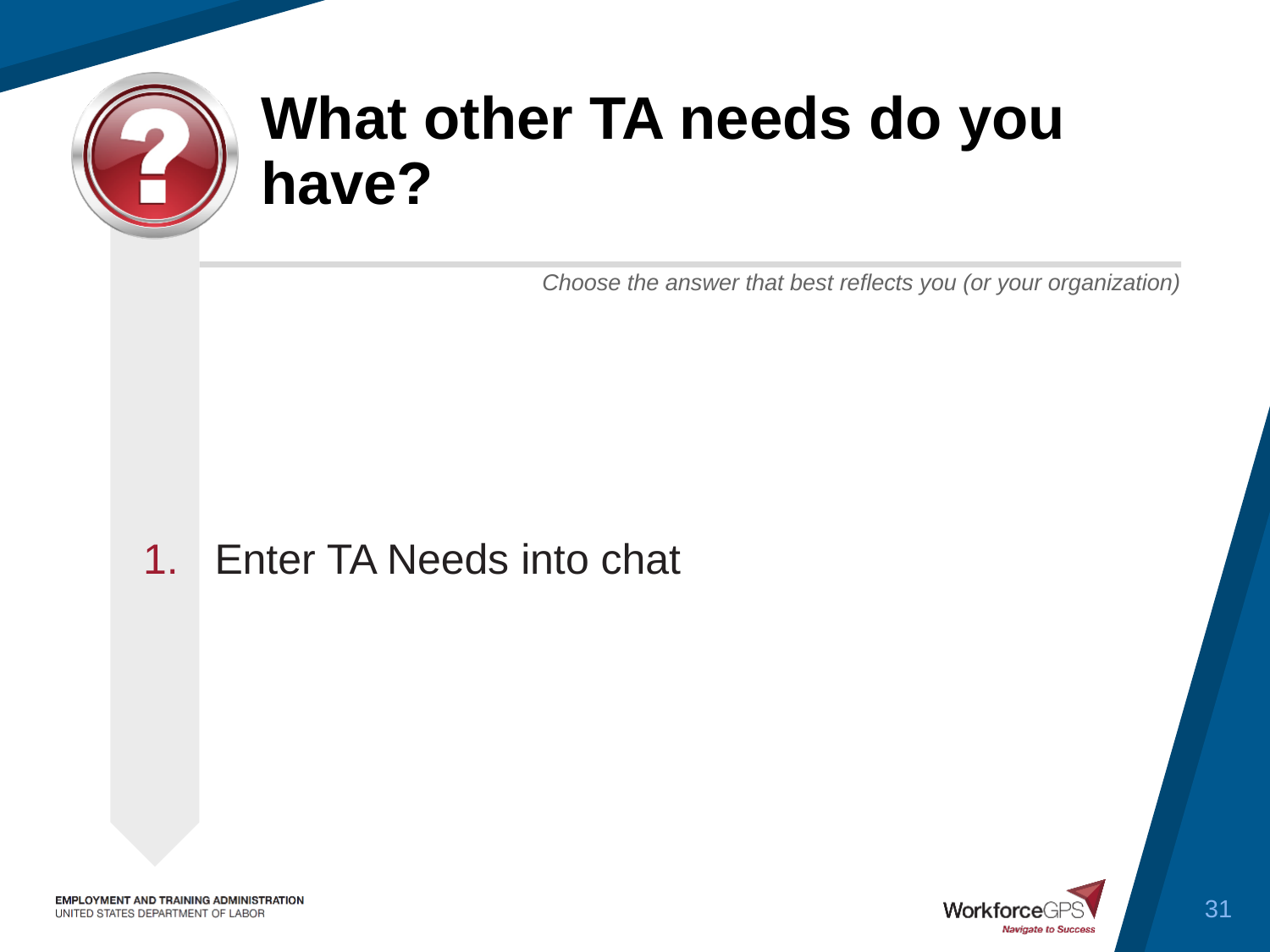

# What other TA needs do you have?
Enter TA Needs into chat
31